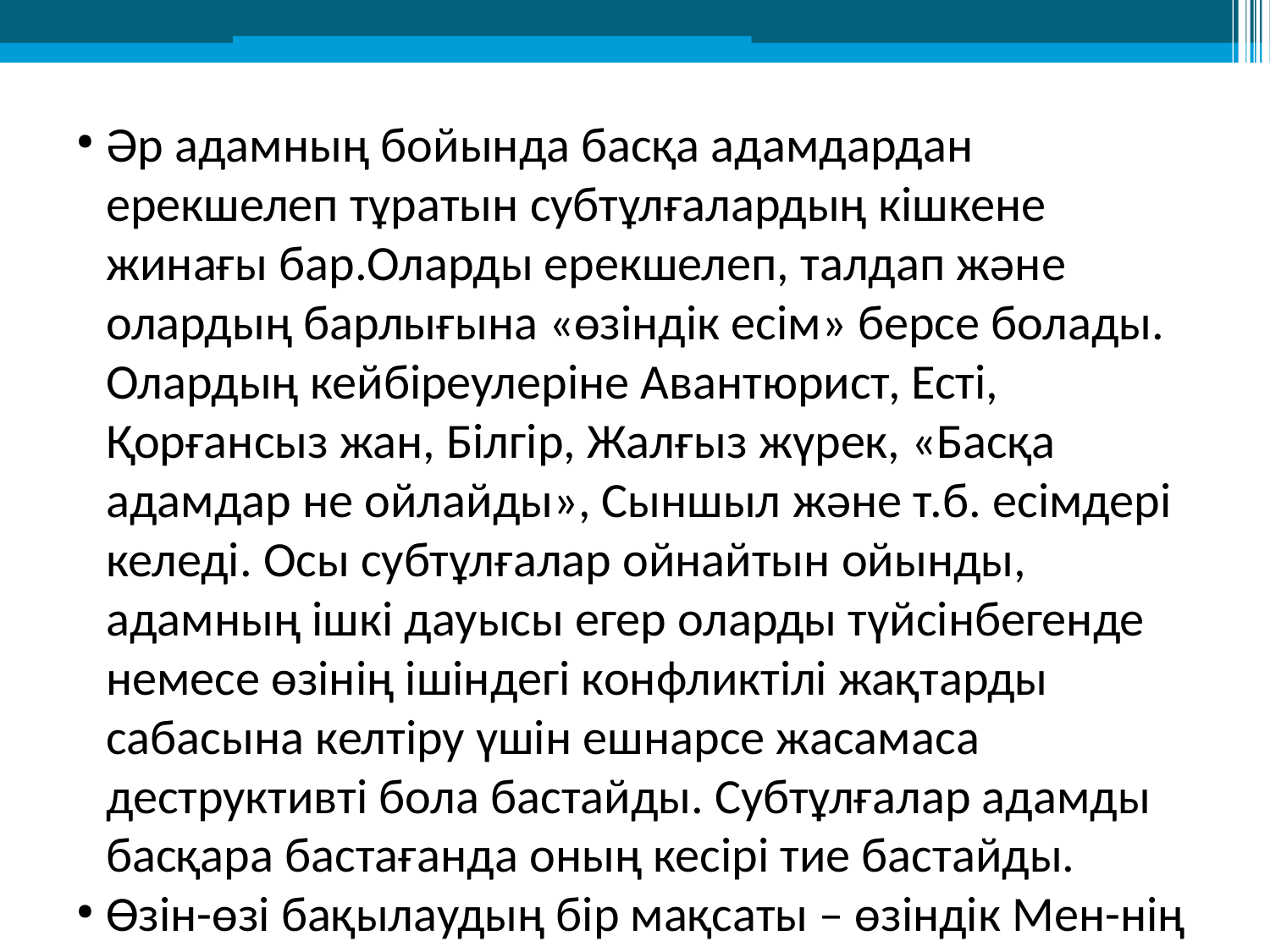

Әр адамның бойында басқа адамдардан ерекшелеп тұратын субтұлғалардың кішкене жинағы бар.Оларды ерекшелеп, талдап және олардың барлығына «өзіндік есім» берсе болады. Олардың кейбіреулеріне Авантюрист, Есті, Қорғансыз жан, Білгір, Жалғыз жүрек, «Басқа адамдар не ойлайды», Сыншыл және т.б. есімдері келеді. Осы субтұлғалар ойнайтын ойынды, адамның ішкі дауысы егер оларды түйсінбегенде немесе өзінің ішіндегі конфликтілі жақтарды сабасына келтіру үшін ешнарсе жасамаса деструктивті бола бастайды. Субтұлғалар адамды басқара бастағанда оның кесірі тие бастайды.
Өзін-өзі бақылаудың бір мақсаты – өзіндік Мен-нің мәнін, орталығын түсініп, ол субтұлғалар арасындағы конфликтіні шеше алатындай қабілетке ие болатындай етіп оны күшейту. Ол оларды елемей немесе қумайтындығына көз жеткізіңіз. Өйткені олар біртұтас тұлғаны бейнелейді, әр субтұлға – бұл сіздің бір бөлшегіңіз және сізге маңызды функция атқарады.